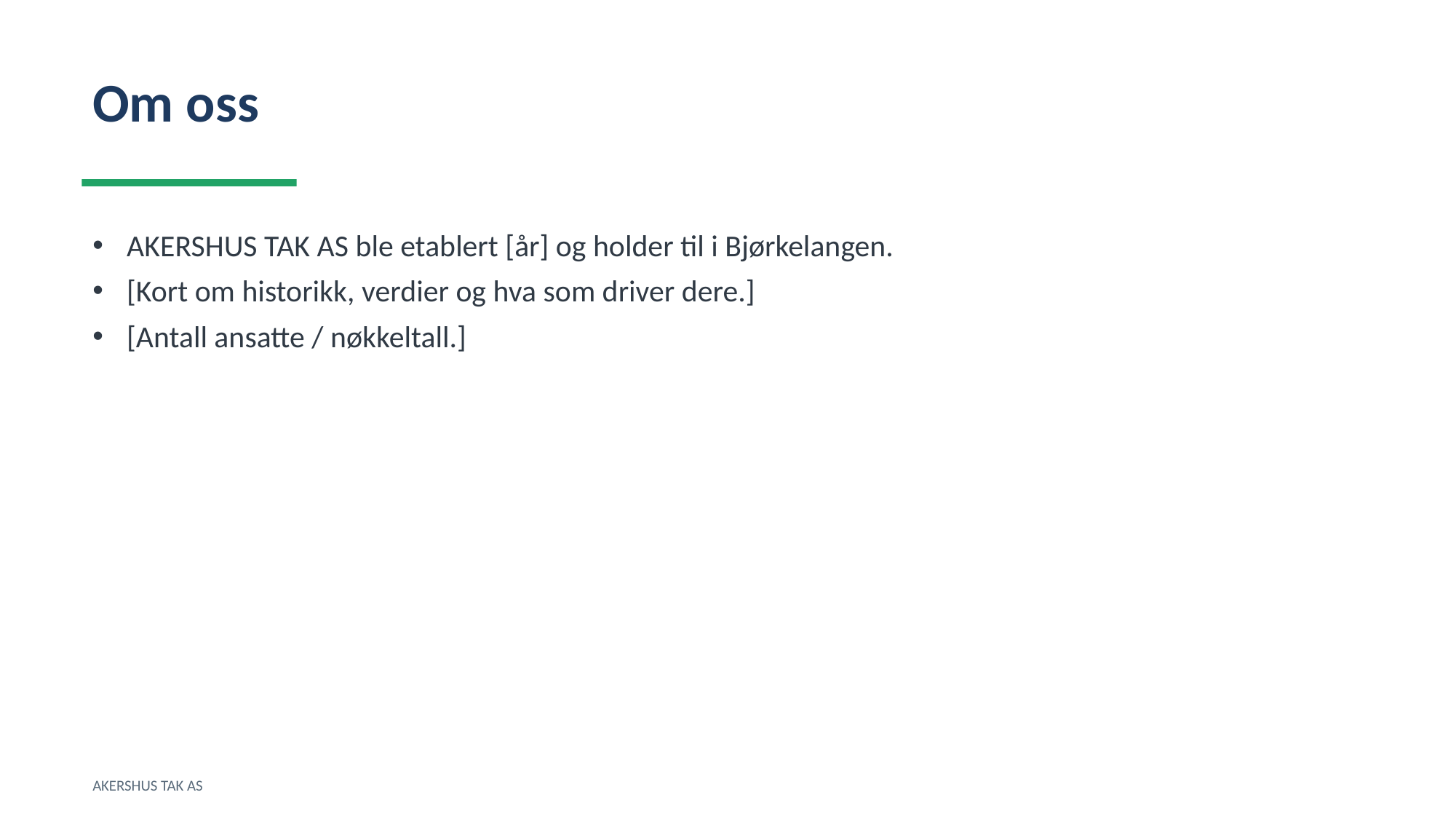

Om oss

AKERSHUS TAK AS ble etablert [år] og holder til i Bjørkelangen.
[Kort om historikk, verdier og hva som driver dere.]
[Antall ansatte / nøkkeltall.]
AKERSHUS TAK AS